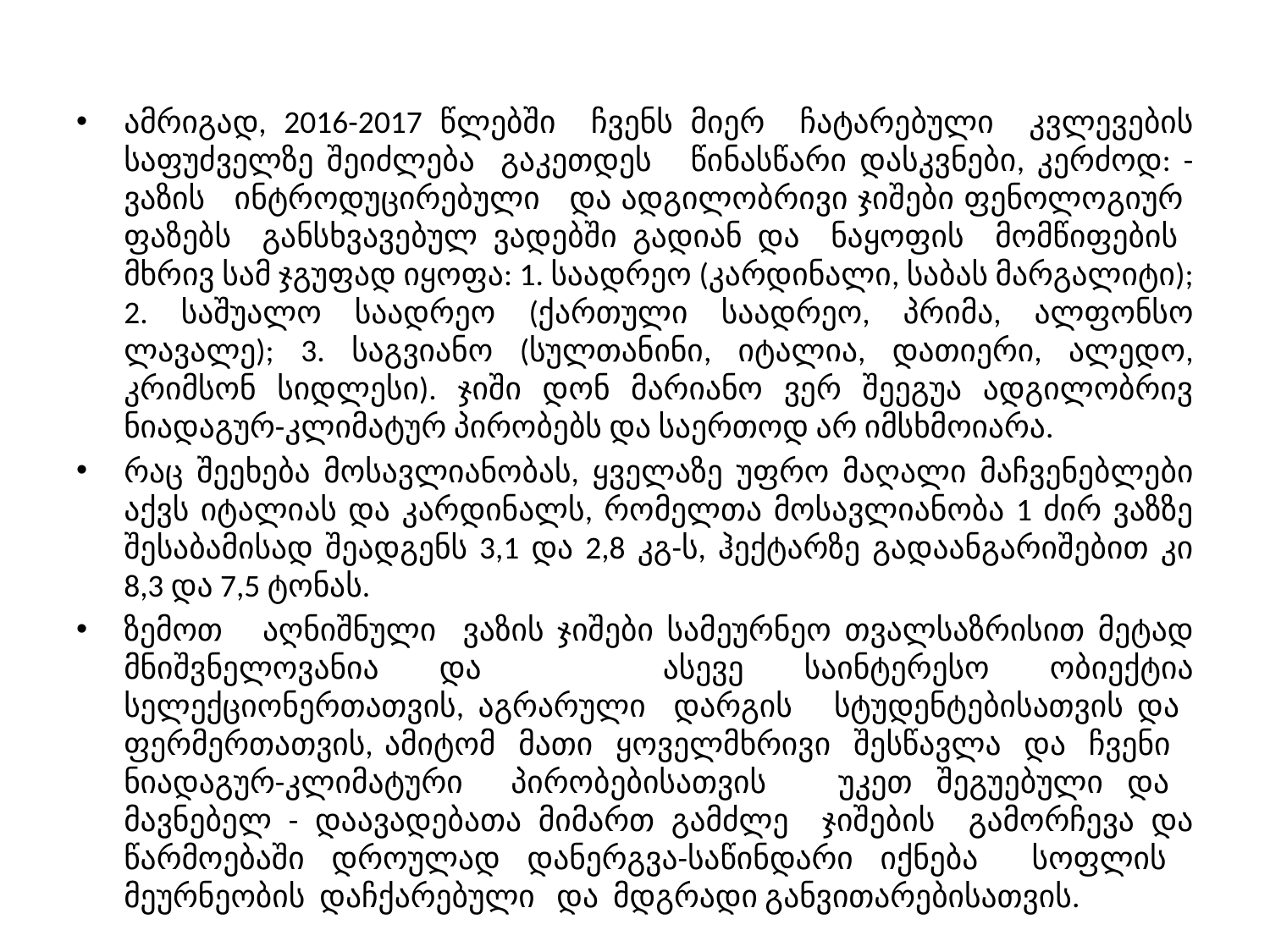

ამრიგად, 2016-2017 წლებში  ჩვენს მიერ  ჩატარებული  კვლევების საფუძველზე შეიძლება  გაკეთდეს   წინასწარი დასკვნები, კერძოდ: - ვაზის   ინტროდუცირებული   და ადგილობრივი ჯიშები ფენოლოგიურ  ფაზებს  განსხვავებულ ვადებში გადიან და  ნაყოფის  მომწიფების  მხრივ სამ ჯგუფად იყოფა: 1. საადრეო (კარდინალი, საბას მარგალიტი); 2. საშუალო საადრეო (ქართული საადრეო, პრიმა, ალფონსო ლავალე); 3. საგვიანო (სულთანინი, იტალია, დათიერი, ალედო, კრიმსონ სიდლესი). ჯიში დონ მარიანო ვერ შეეგუა ადგილობრივ ნიადაგურ-კლიმატურ პირობებს და საერთოდ არ იმსხმოიარა.
რაც შეეხება მოსავლიანობას, ყველაზე უფრო მაღალი მაჩვენებლები აქვს იტალიას და კარდინალს, რომელთა მოსავლიანობა 1 ძირ ვაზზე შესაბამისად შეადგენს 3,1 და 2,8 კგ-ს, ჰექტარზე გადაანგარიშებით კი 8,3 და 7,5 ტონას.
ზემოთ   აღნიშნული  ვაზის ჯიშები სამეურნეო თვალსაზრისით მეტად მნიშვნელოვანია და   ასევე საინტერესო ობიექტია სელექციონერთათვის, აგრარული  დარგის   სტუდენტებისათვის და  ფერმერთათვის, ამიტომ  მათი  ყოველმხრივი  შესწავლა  და  ჩვენი   ნიადაგურ-კლიმატური  პირობებისათვის   უკეთ შეგუებული და  მავნებელ - დაავადებათა მიმართ გამძლე  ჯიშების  გამორჩევა და წარმოებაში დროულად დანერგვა-საწინდარი იქნება  სოფლის  მეურნეობის  დაჩქარებული   და  მდგრადი განვითარებისათვის.